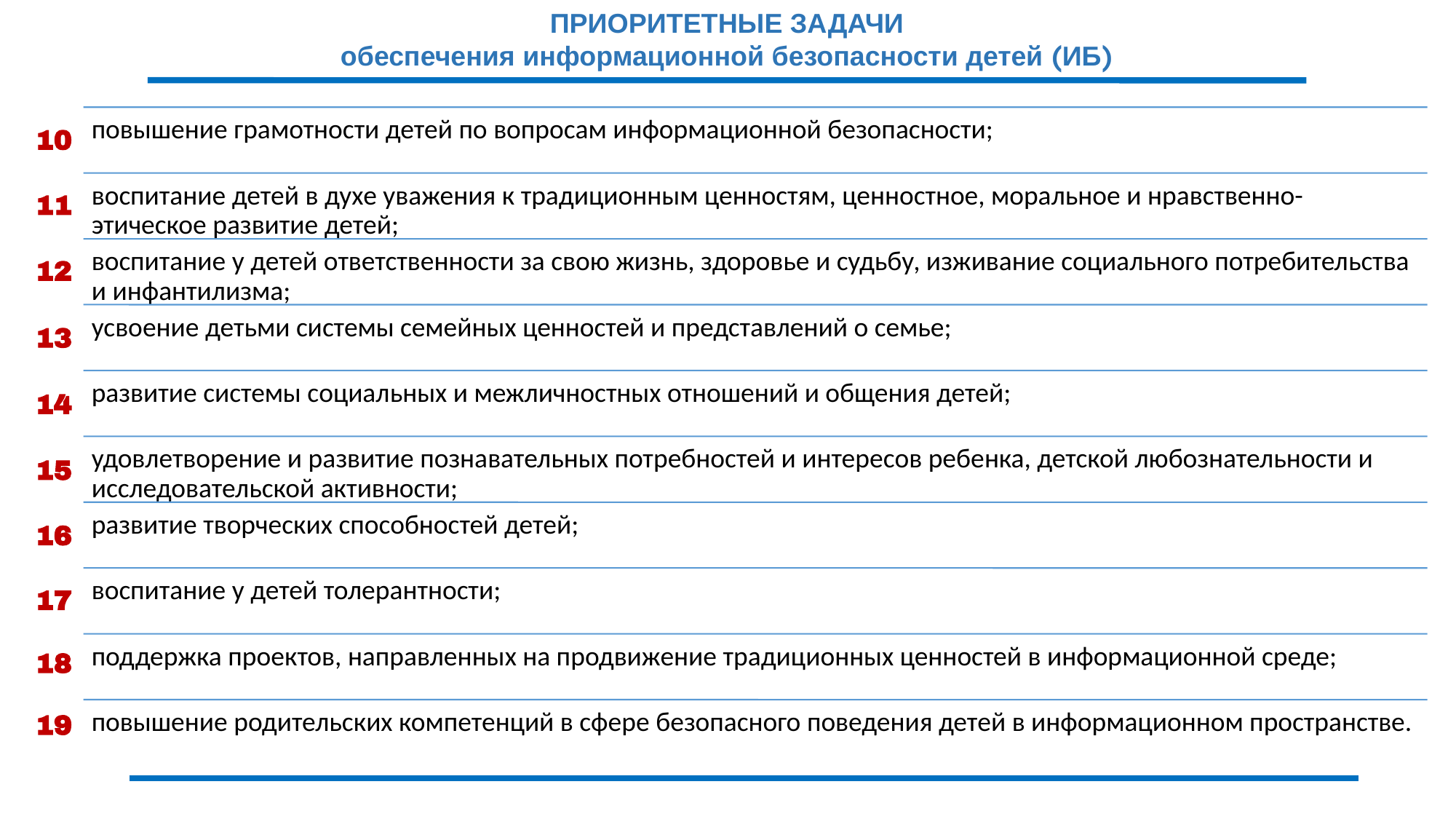

ПРИОРИТЕТНЫЕ ЗАДАЧИ
обеспечения информационной безопасности детей (ИБ)
| 10 |
| --- |
| 11 |
| 12 |
| 13 |
| 14 |
| 15 |
| 16 |
| 17 |
| 18 |
| 19 |
повышение грамотности детей по вопросам информационной безопасности;
воспитание детей в духе уважения к традиционным ценностям, ценностное, моральное и нравственно-этическое развитие детей;
воспитание у детей ответственности за свою жизнь, здоровье и судьбу, изживание социального потребительства и инфантилизма;
усвоение детьми системы семейных ценностей и представлений о семье;
развитие системы социальных и межличностных отношений и общения детей;
удовлетворение и развитие познавательных потребностей и интересов ребенка, детской любознательности и исследовательской активности;
развитие творческих способностей детей;
воспитание у детей толерантности;
поддержка проектов, направленных на продвижение традиционных ценностей в информационной среде;
повышение родительских компетенций в сфере безопасного поведения детей в информационном пространстве.